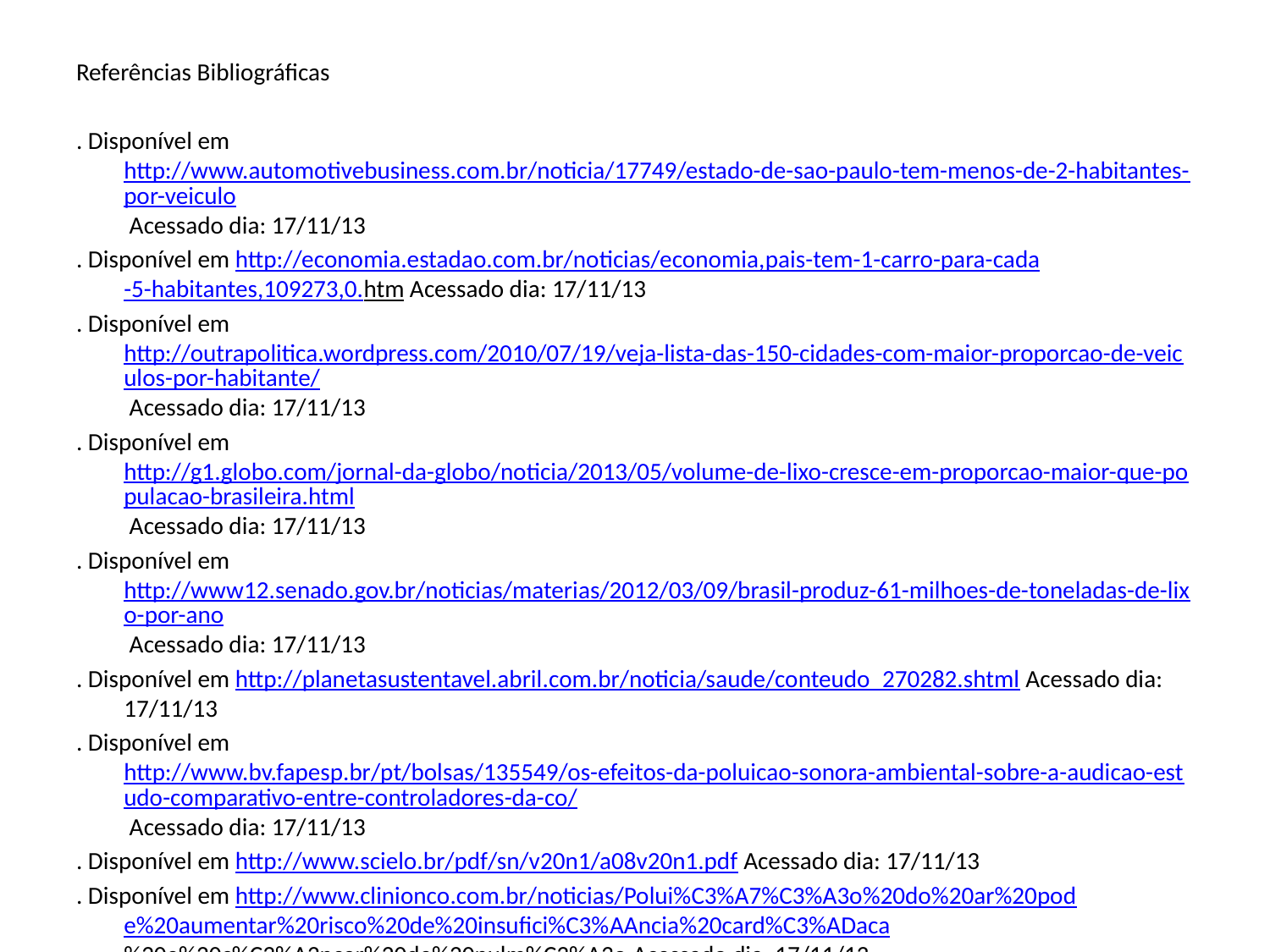

Referências Bibliográficas

. Disponível em http://www.automotivebusiness.com.br/noticia/17749/estado-de-sao-paulo-tem-menos-de-2-habitantes-por-veiculo Acessado dia: 17/11/13
. Disponível em http://economia.estadao.com.br/noticias/economia,pais-tem-1-carro-para-cada-5-habitantes,109273,0.htm Acessado dia: 17/11/13
. Disponível em http://outrapolitica.wordpress.com/2010/07/19/veja-lista-das-150-cidades-com-maior-proporcao-de-veiculos-por-habitante/ Acessado dia: 17/11/13
. Disponível em http://g1.globo.com/jornal-da-globo/noticia/2013/05/volume-de-lixo-cresce-em-proporcao-maior-que-populacao-brasileira.html Acessado dia: 17/11/13
. Disponível em http://www12.senado.gov.br/noticias/materias/2012/03/09/brasil-produz-61-milhoes-de-toneladas-de-lixo-por-ano Acessado dia: 17/11/13
. Disponível em http://planetasustentavel.abril.com.br/noticia/saude/conteudo_270282.shtml Acessado dia: 17/11/13
. Disponível em http://www.bv.fapesp.br/pt/bolsas/135549/os-efeitos-da-poluicao-sonora-ambiental-sobre-a-audicao-estudo-comparativo-entre-controladores-da-co/ Acessado dia: 17/11/13
. Disponível em http://www.scielo.br/pdf/sn/v20n1/a08v20n1.pdf Acessado dia: 17/11/13
. Disponível em http://www.clinionco.com.br/noticias/Polui%C3%A7%C3%A3o%20do%20ar%20pod
e%20aumentar%20risco%20de%20insufici%C3%AAncia%20card%C3%ADaca%20e%20c%C3%A2ncer%20de%20pulm%C3%A3o Acessado dia: 17/11/13
. Disponível em http://radioglobo.globoradio.globo.com/noticias-sobre-saude/2013/09/23/POLUICAO-MATA-QUASE-CEM-MIL-PESSOAS-EM-SAO-PAULO.htm Acessado dia: 17/11/13